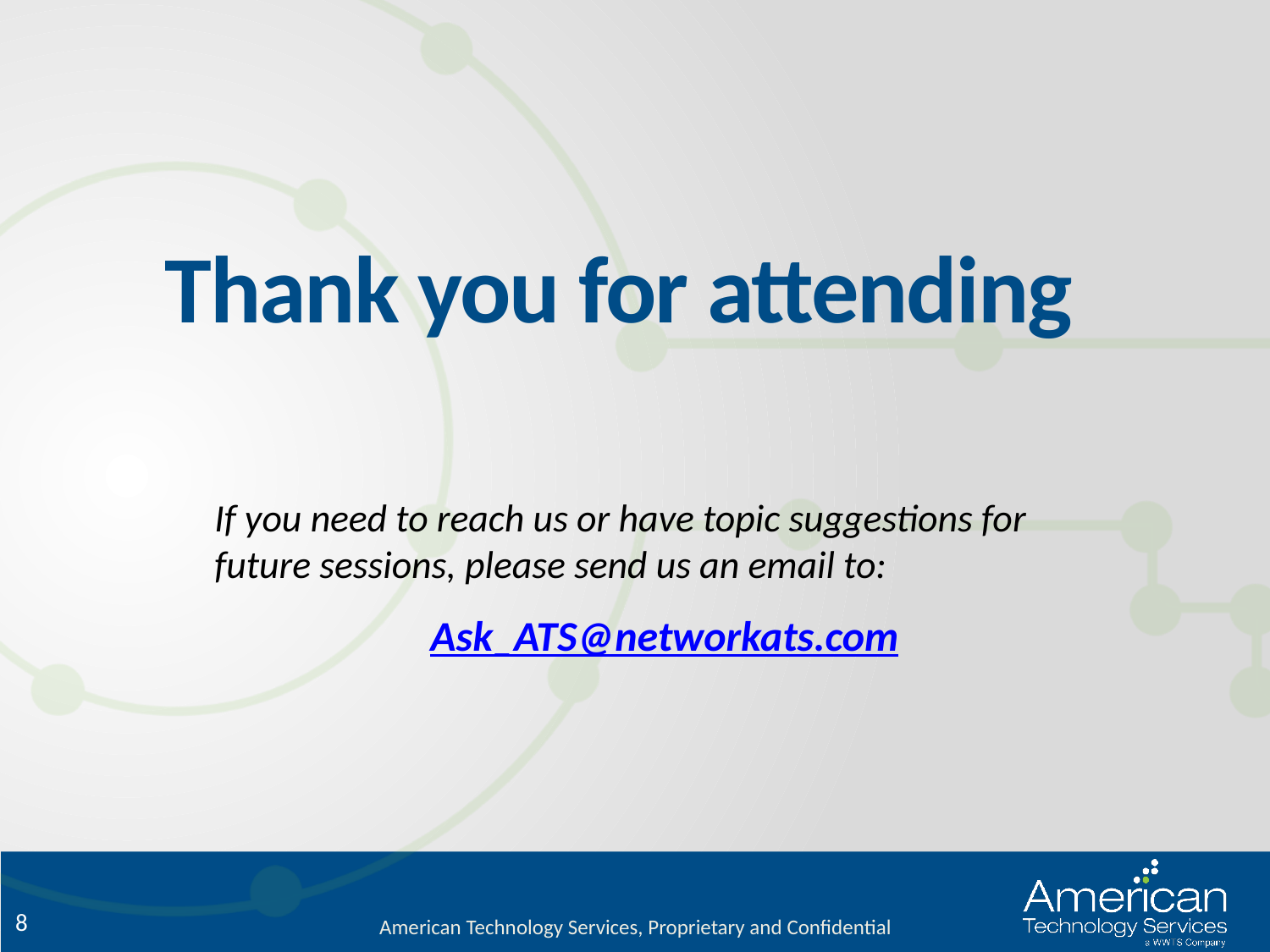

Thank you for attending
If you need to reach us or have topic suggestions for future sessions, please send us an email to:

Ask_ATS@networkats.com